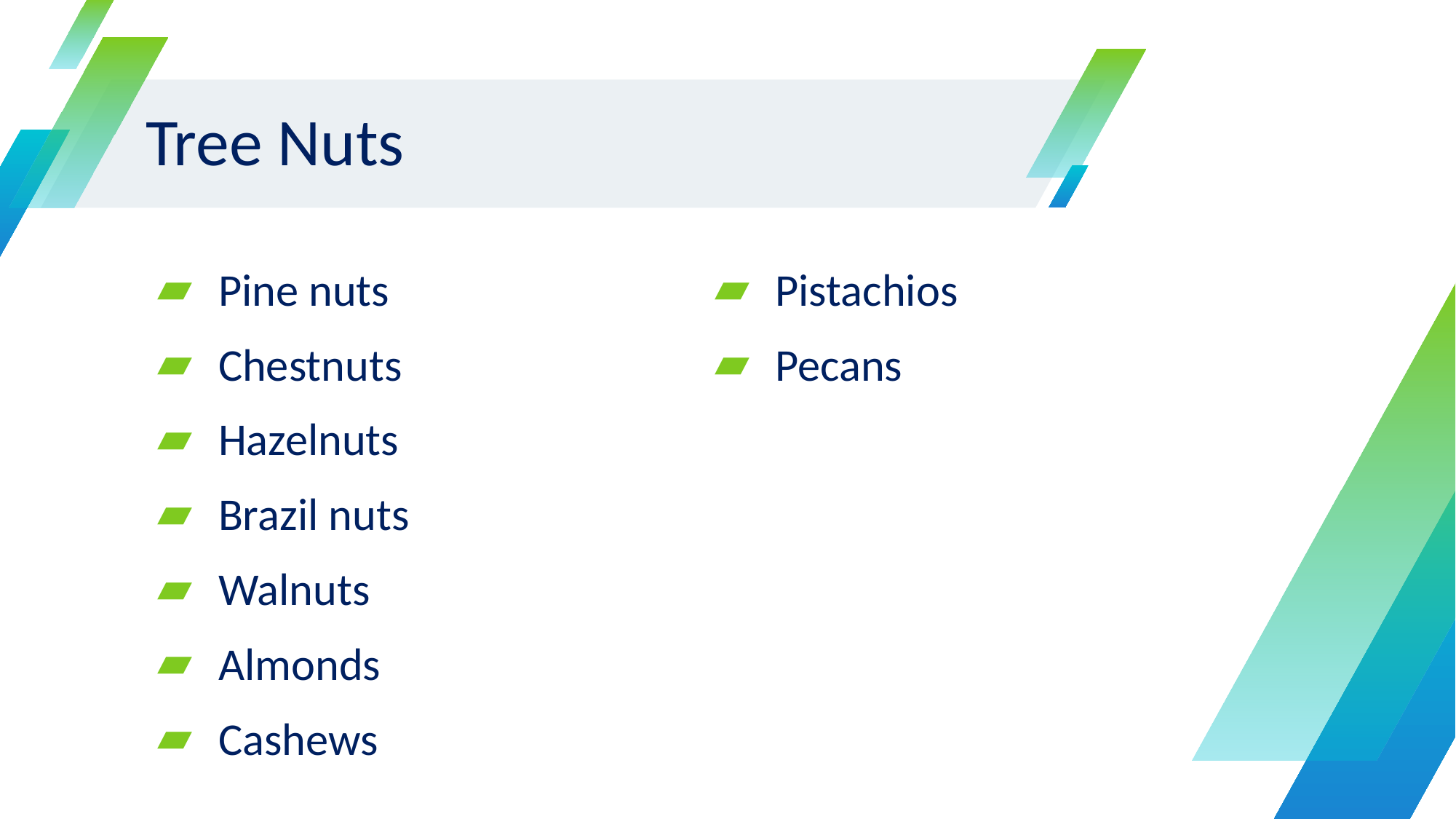

# Tree Nuts
Pine nuts
Chestnuts
Hazelnuts
Brazil nuts
Walnuts
Almonds
Cashews
Pistachios
Pecans